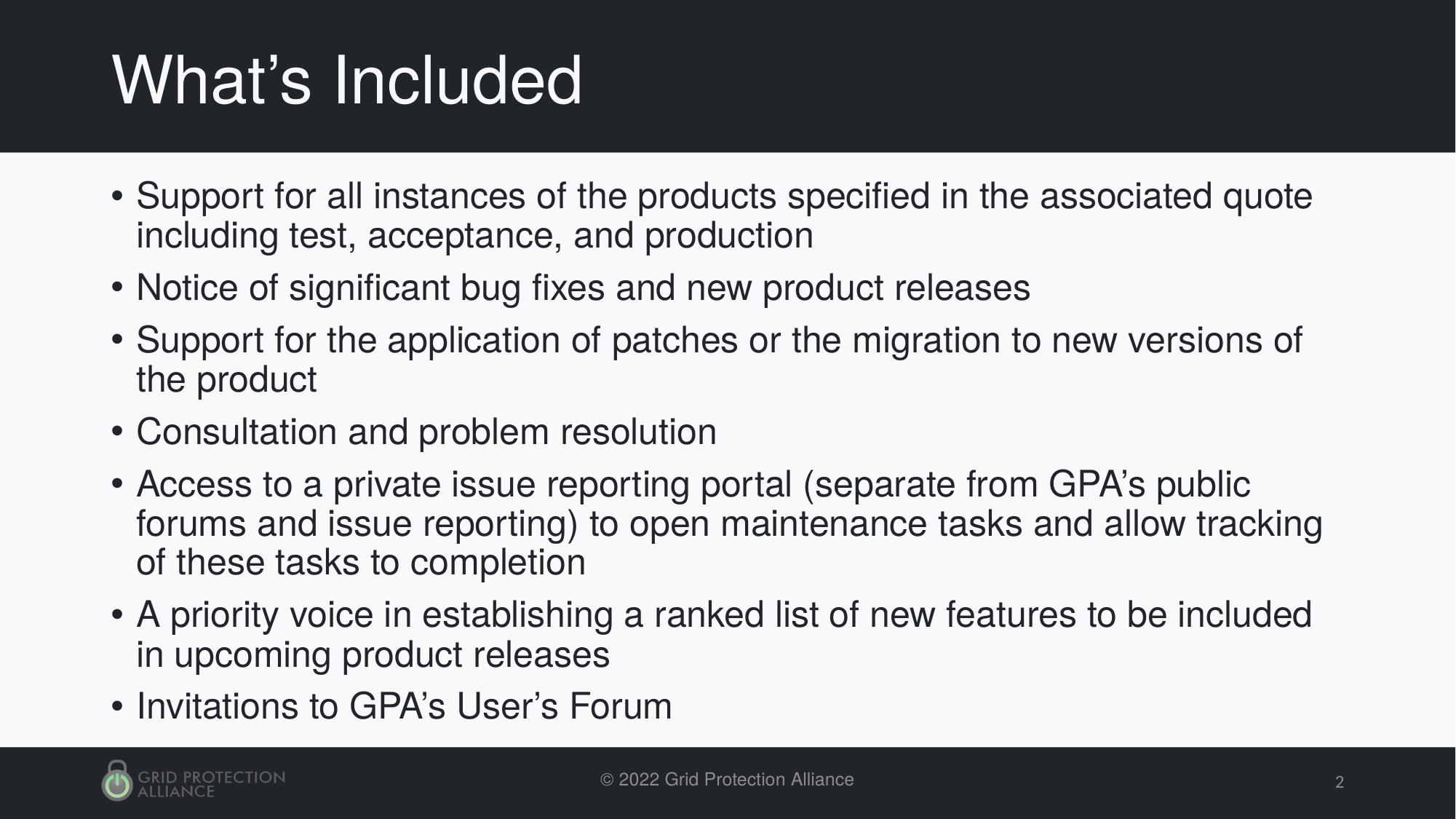

# What’s Included
Support for all instances of the products specified in the associated quote including test, acceptance, and production
Notice of significant bug fixes and new product releases
Support for the application of patches or the migration to new versions of the product
Consultation and problem resolution
Access to a private issue reporting portal (separate from GPA’s public forums and issue reporting) to open maintenance tasks and allow tracking of these tasks to completion
A priority voice in establishing a ranked list of new features to be included in upcoming product releases
Invitations to GPA’s User’s Forum
© 2022 Grid Protection Alliance
2